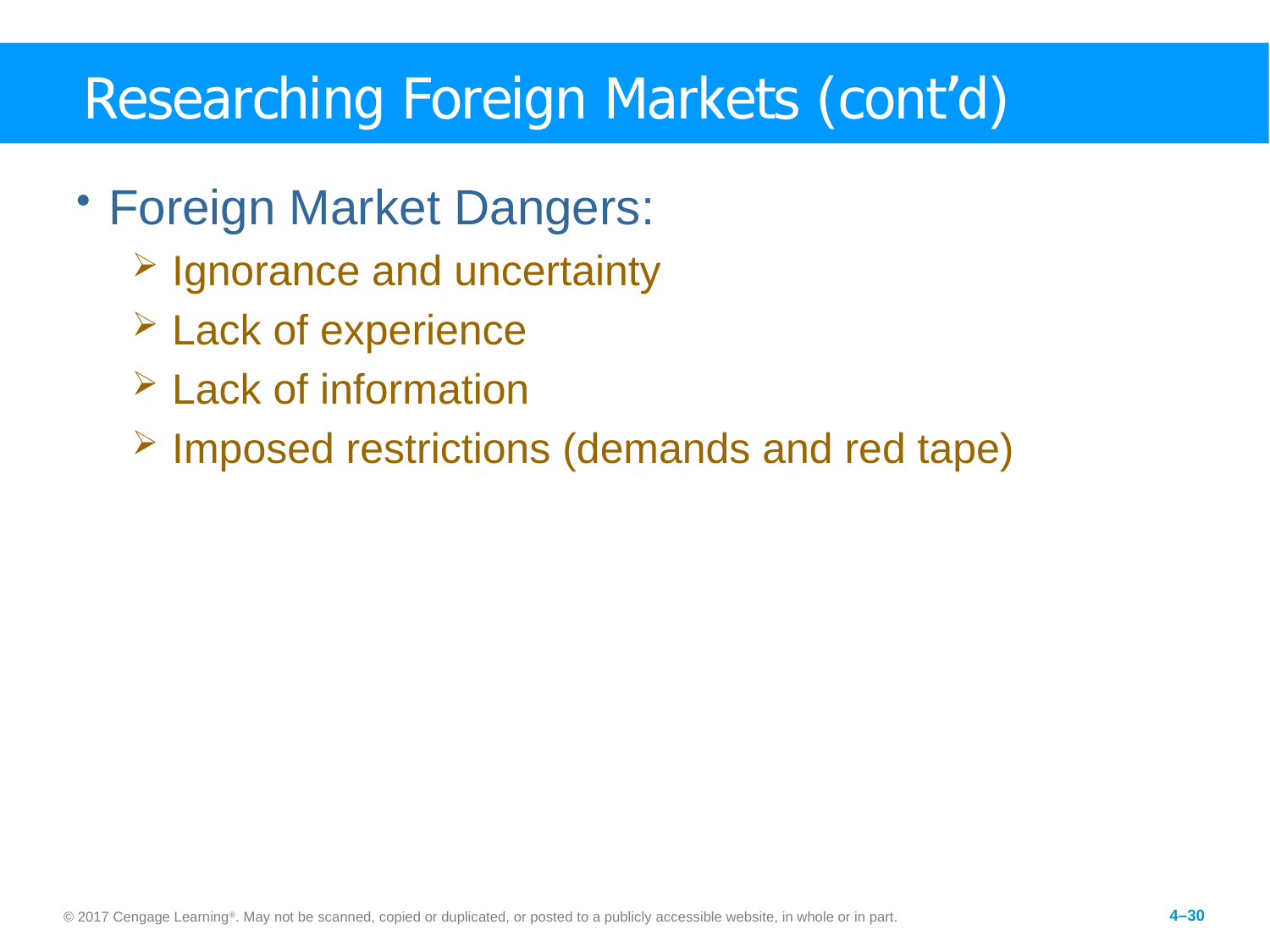

# Researching Foreign Markets (cont’d)
Foreign Market Dangers:
Ignorance and uncertainty
Lack of experience
Lack of information
Imposed restrictions (demands and red tape)

© 2017 Cengage Learning®. May not be scanned, copied or duplicated, or posted to a publicly accessible website, in whole or in part.
4–30